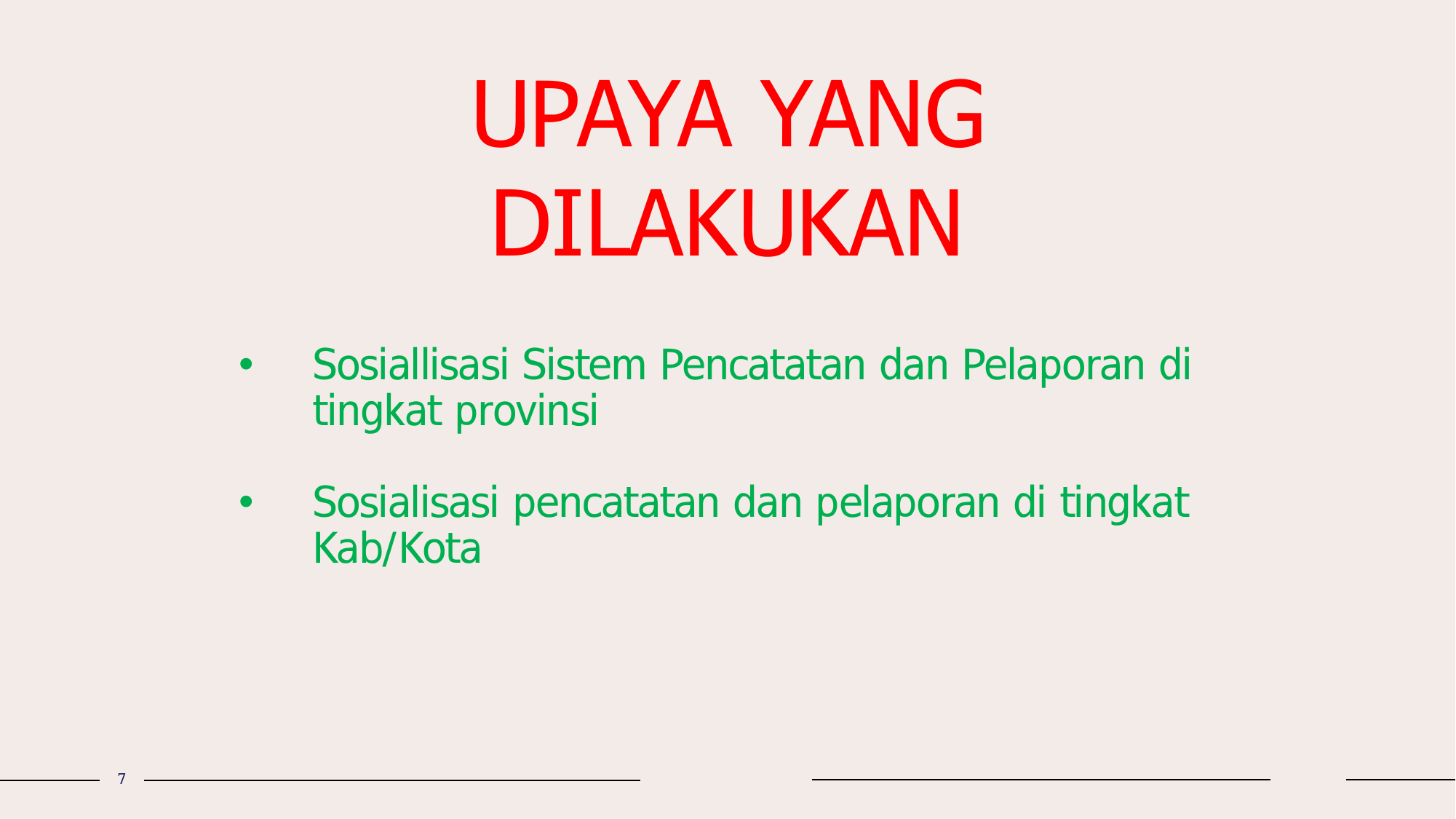

# UPAYA YANG DILAKUKAN
Sosiallisasi Sistem Pencatatan dan Pelaporan di tingkat provinsi

Sosialisasi pencatatan dan pelaporan di tingkat Kab/Kota

7